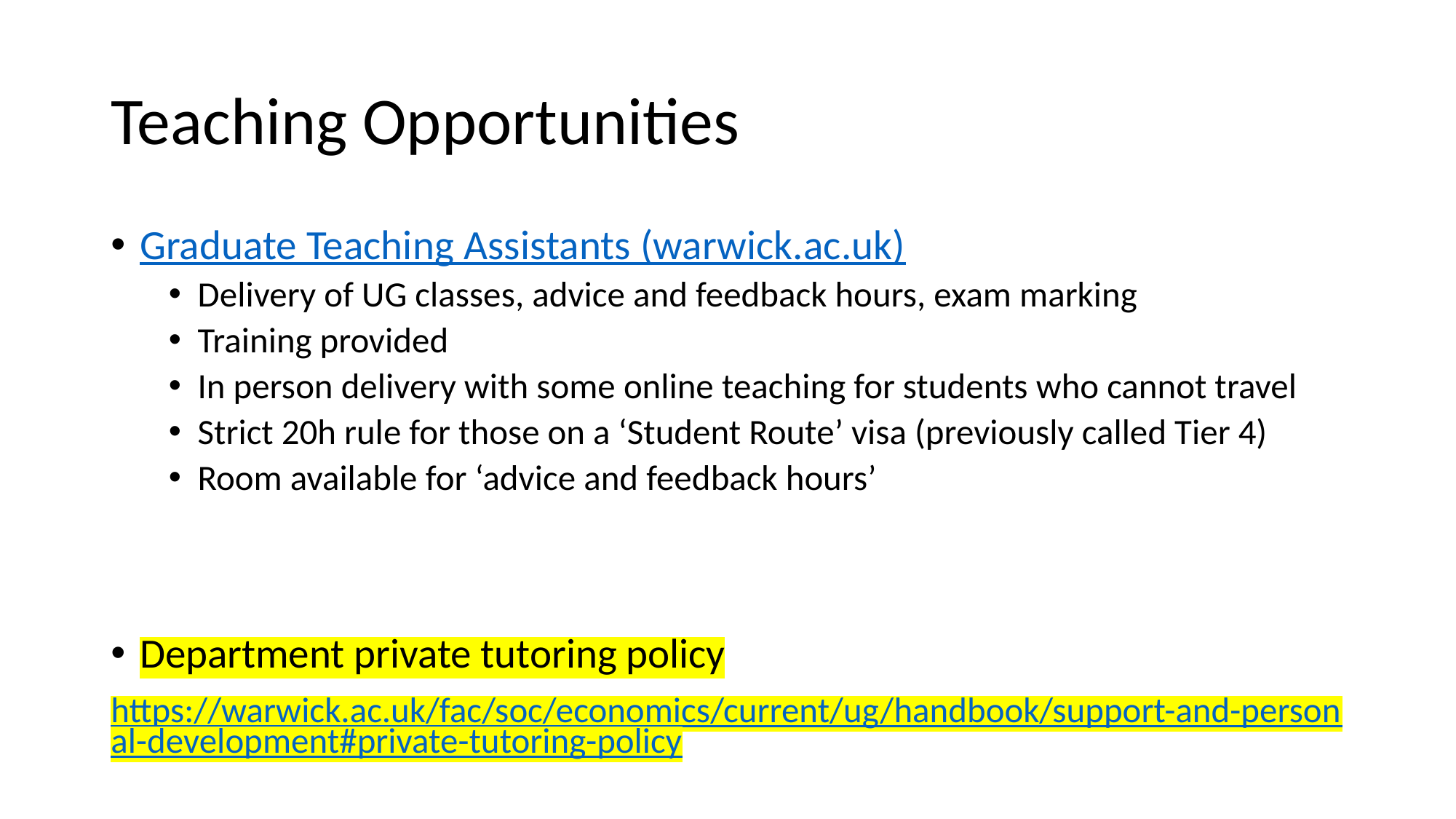

# Teaching Opportunities
Graduate Teaching Assistants (warwick.ac.uk)
Delivery of UG classes, advice and feedback hours, exam marking
Training provided
In person delivery with some online teaching for students who cannot travel
Strict 20h rule for those on a ‘Student Route’ visa (previously called Tier 4)
Room available for ‘advice and feedback hours’

Department private tutoring policy
https://warwick.ac.uk/fac/soc/economics/current/ug/handbook/support-and-personal-development#private-tutoring-policy